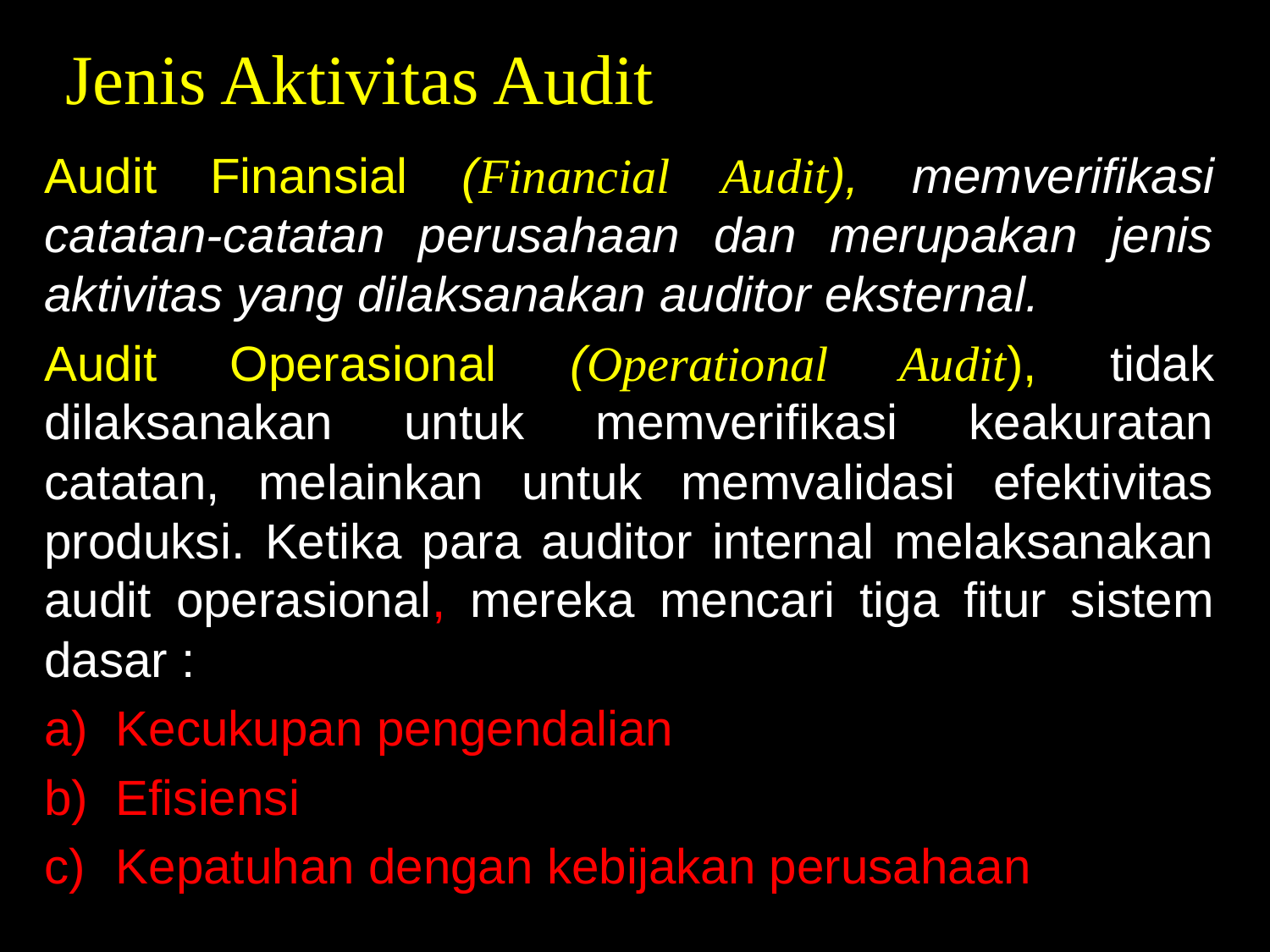

# Jenis Aktivitas Audit
Audit Finansial (Financial Audit), memverifikasi catatan-catatan perusahaan dan merupakan jenis aktivitas yang dilaksanakan auditor eksternal.
Audit Operasional (Operational Audit), tidak dilaksanakan untuk memverifikasi keakuratan catatan, melainkan untuk memvalidasi efektivitas produksi. Ketika para auditor internal melaksanakan audit operasional, mereka mencari tiga fitur sistem dasar :
Kecukupan pengendalian
Efisiensi
Kepatuhan dengan kebijakan perusahaan